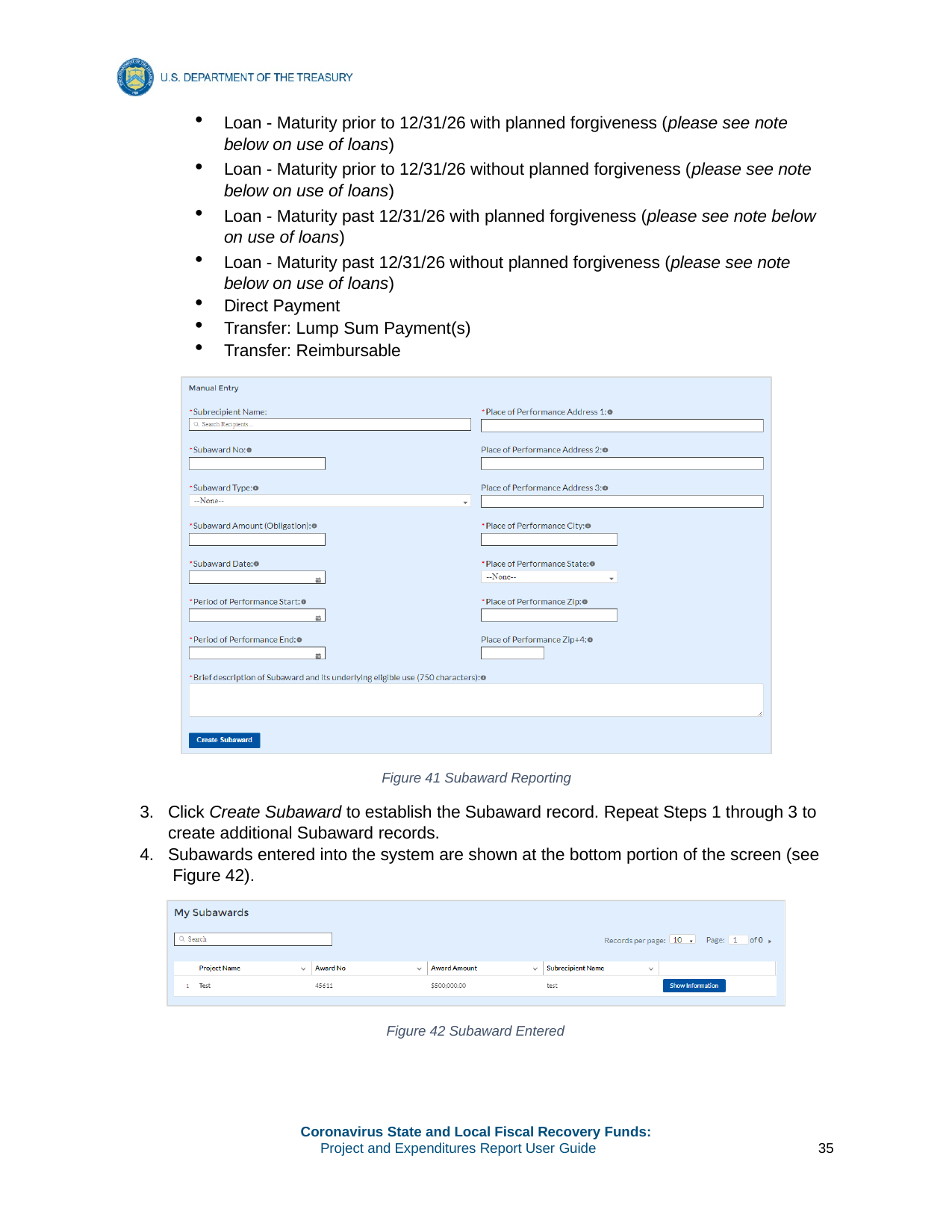

Loan - Maturity prior to 12/31/26 with planned forgiveness (please see note  below on use of loans)
Loan - Maturity prior to 12/31/26 without planned forgiveness (please see note  below on use of loans)
Loan - Maturity past 12/31/26 with planned forgiveness (please see note below  on use of loans)
Loan - Maturity past 12/31/26 without planned forgiveness (please see note  below on use of loans)
Direct Payment
Transfer: Lump Sum Payment(s)
Transfer: Reimbursable

Figure 41 Subaward Reporting

Click Create Subaward to establish the Subaward record. Repeat Steps 1 through 3 to  create additional Subaward records.
Subawards entered into the system are shown at the bottom portion of the screen (see  Figure 42).

Figure 42 Subaward Entered
Coronavirus State and Local Fiscal Recovery Funds:
Project and Expenditures Report User Guide
35